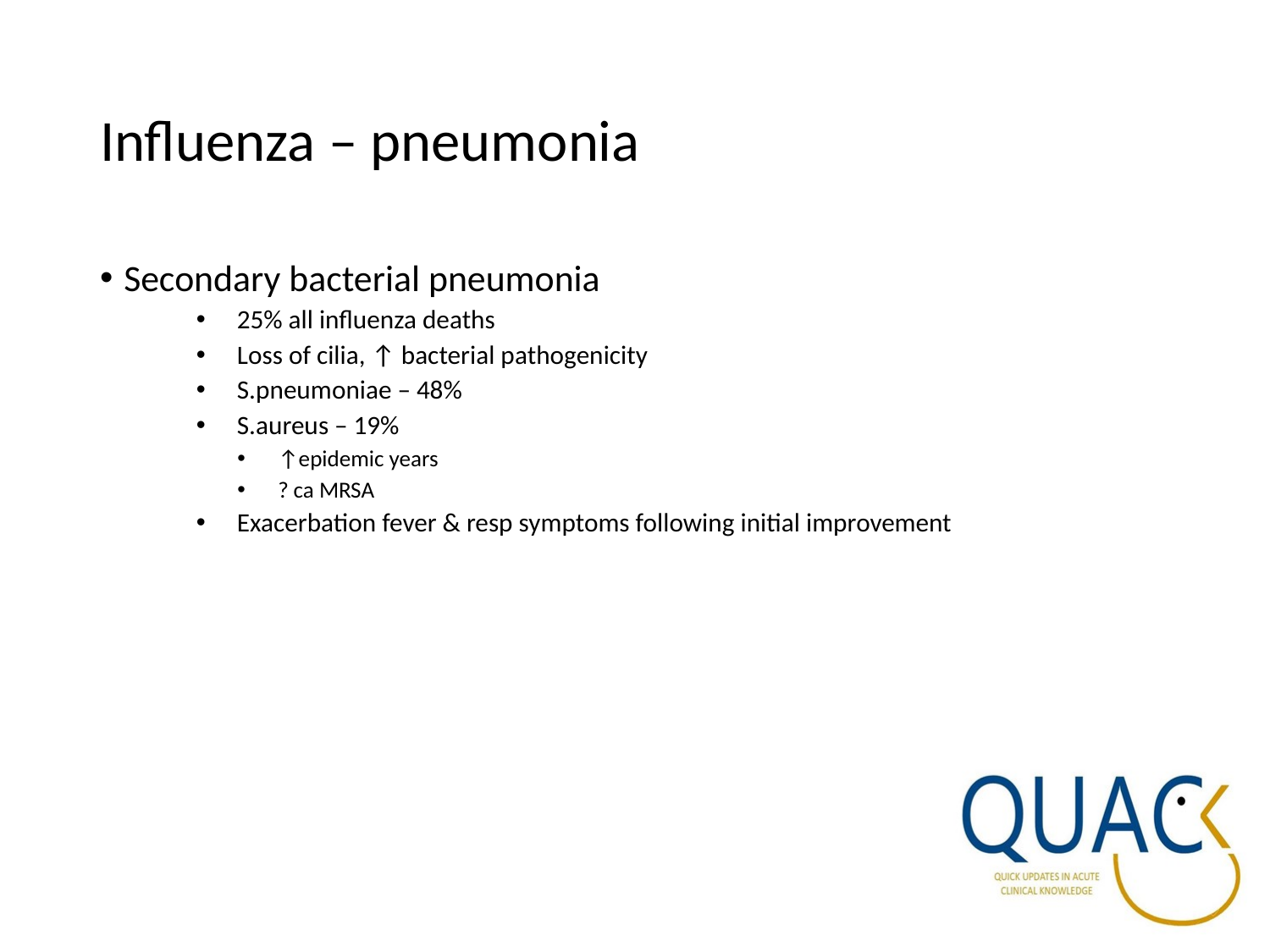

# Influenza – pneumonia
Secondary bacterial pneumonia
25% all influenza deaths
Loss of cilia, ↑ bacterial pathogenicity
S.pneumoniae – 48%
S.aureus – 19%
↑epidemic years
? ca MRSA
Exacerbation fever & resp symptoms following initial improvement